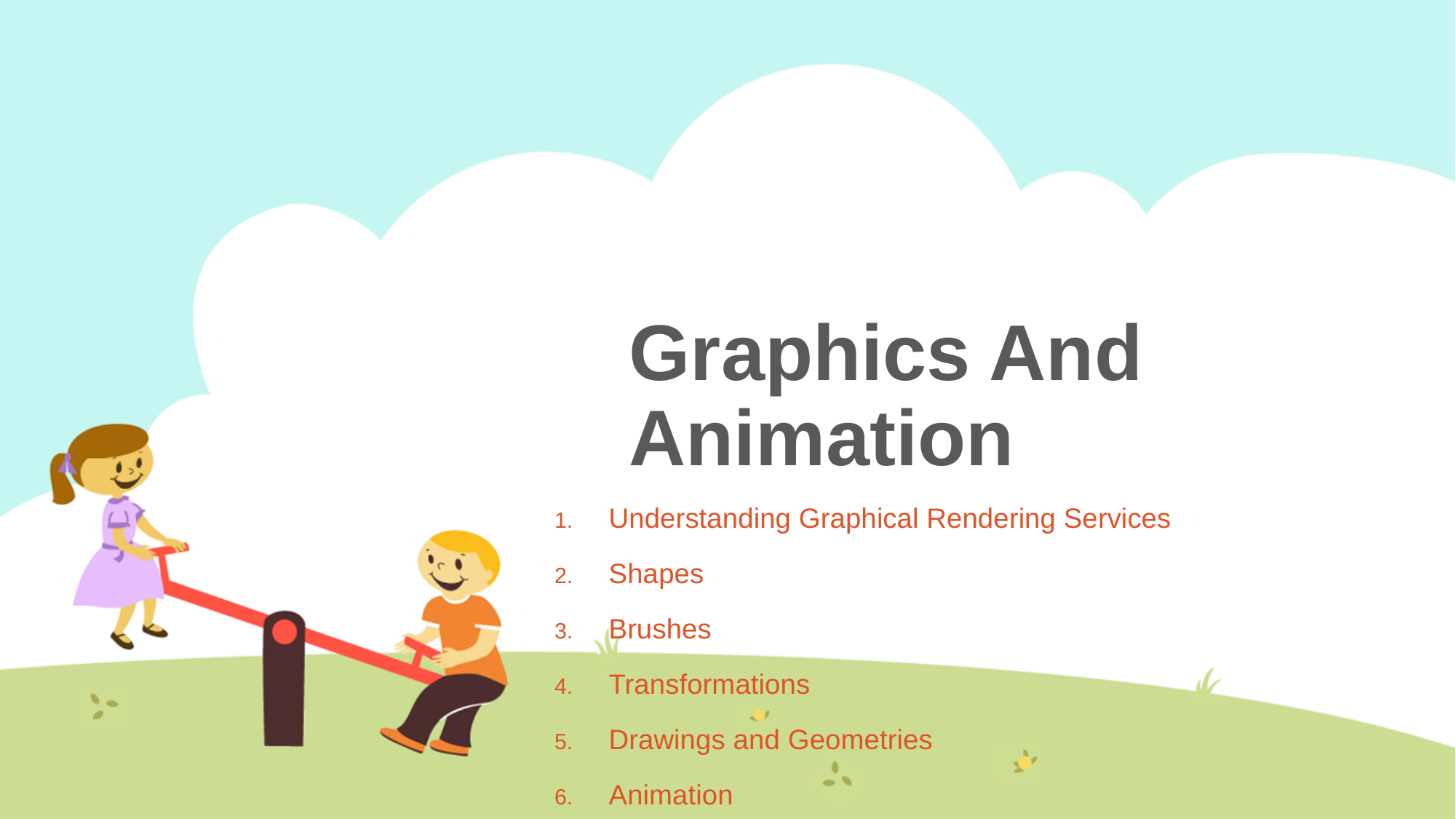

# Graphics And Animation
Understanding Graphical Rendering Services
Shapes
Brushes
Transformations
Drawings and Geometries
Animation